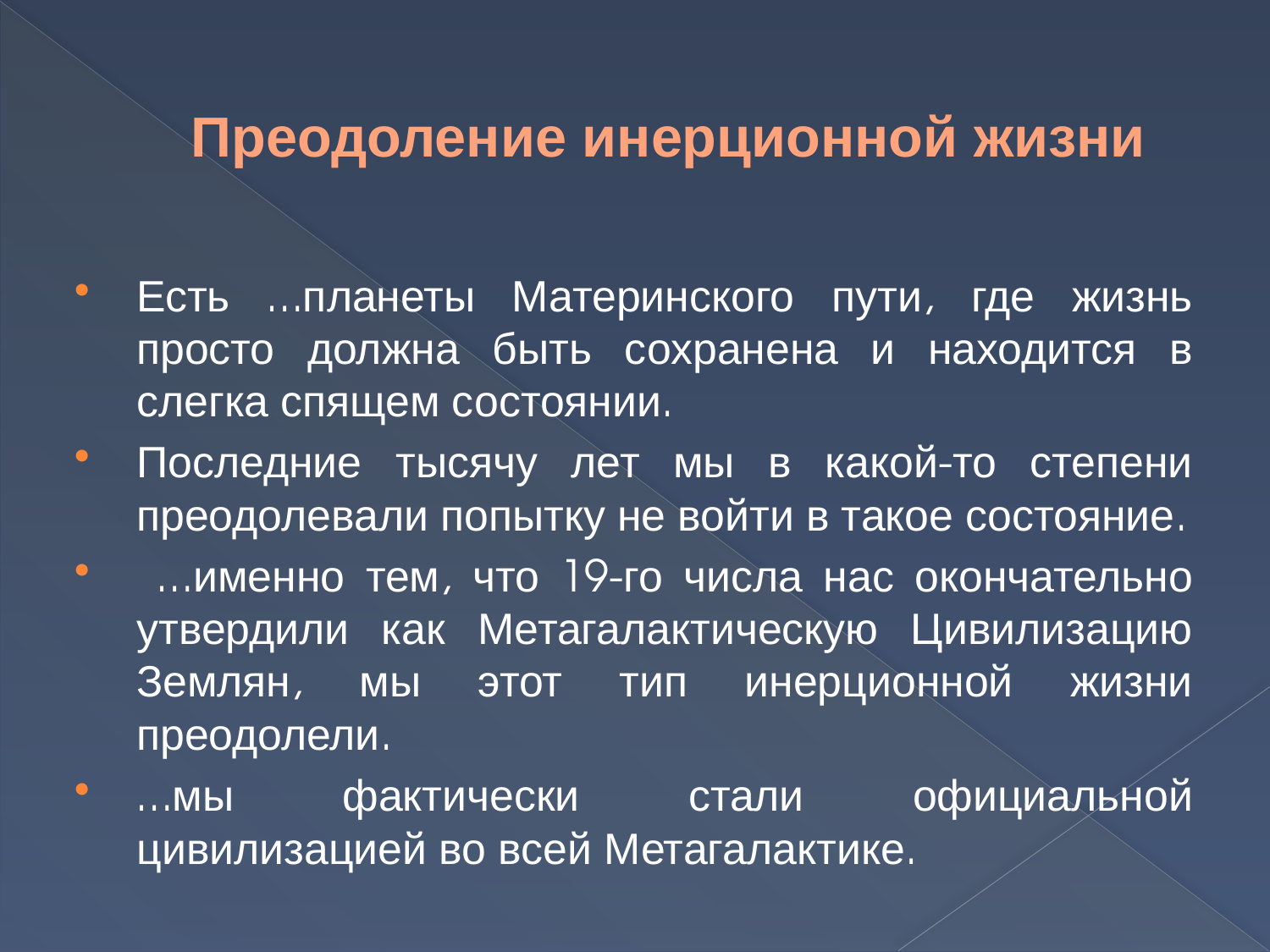

# Преодоление инерционной жизни
Есть …планеты Материнского пути, где жизнь просто должна быть сохранена и находится в слегка спящем состоянии.
Последние тысячу лет мы в какой-то степени преодолевали попытку не войти в такое состояние.
 …именно тем, что 19-го числа нас окончательно утвердили как Метагалактическую Цивилизацию Землян, мы этот тип инерционной жизни преодолели.
…мы фактически стали официальной цивилизацией во всей Метагалактике.